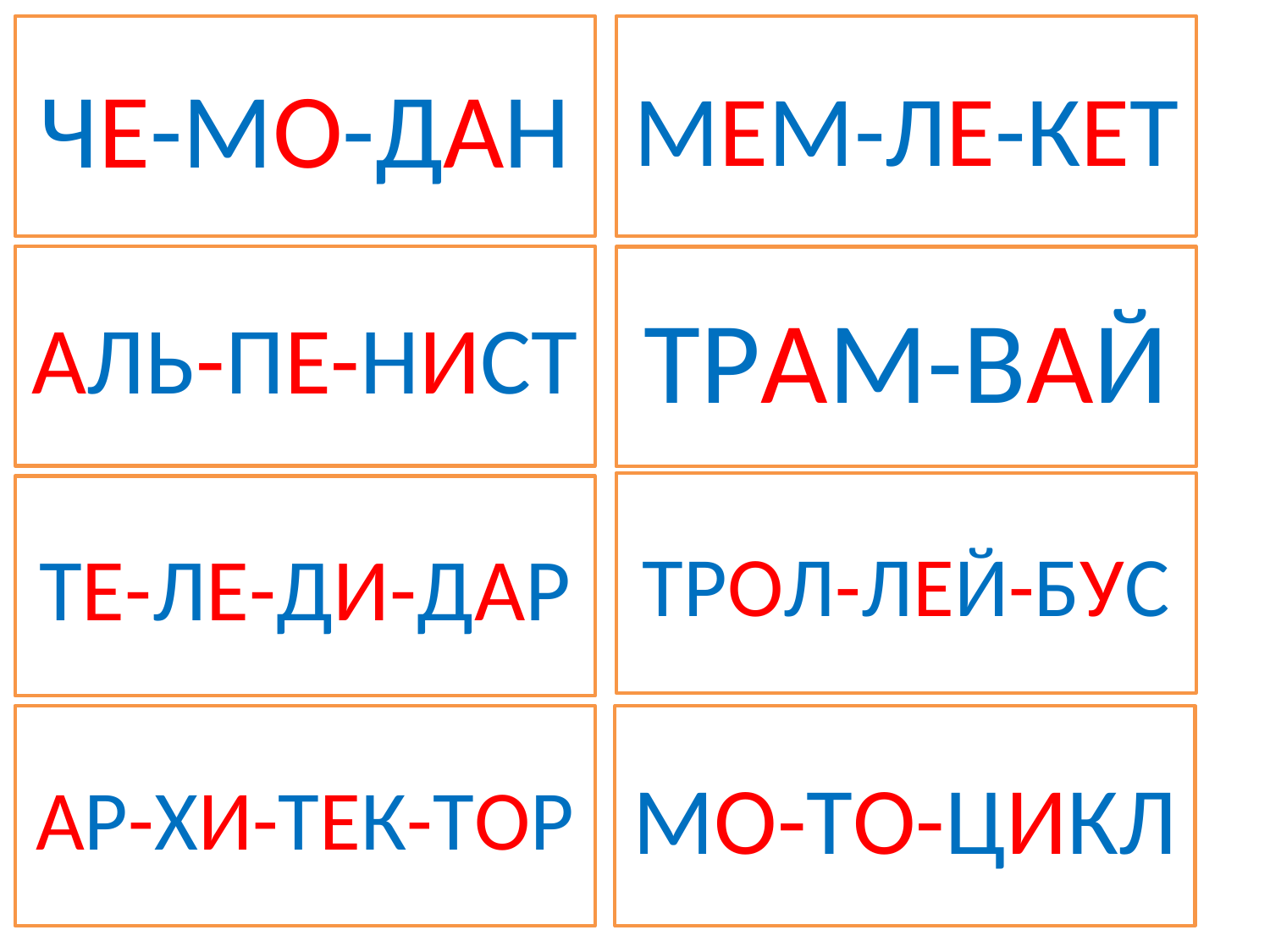

ЧЕ-МО-ДАН
МЕМ-ЛЕ-КЕТ
АЛЬ-ПЕ-НИСТ
ТРАМ-ВАЙ
ТРОЛ-ЛЕЙ-БУС
ТЕ-ЛЕ-ДИ-ДАР
АР-ХИ-ТЕК-ТОР
МО-ТО-ЦИКЛ